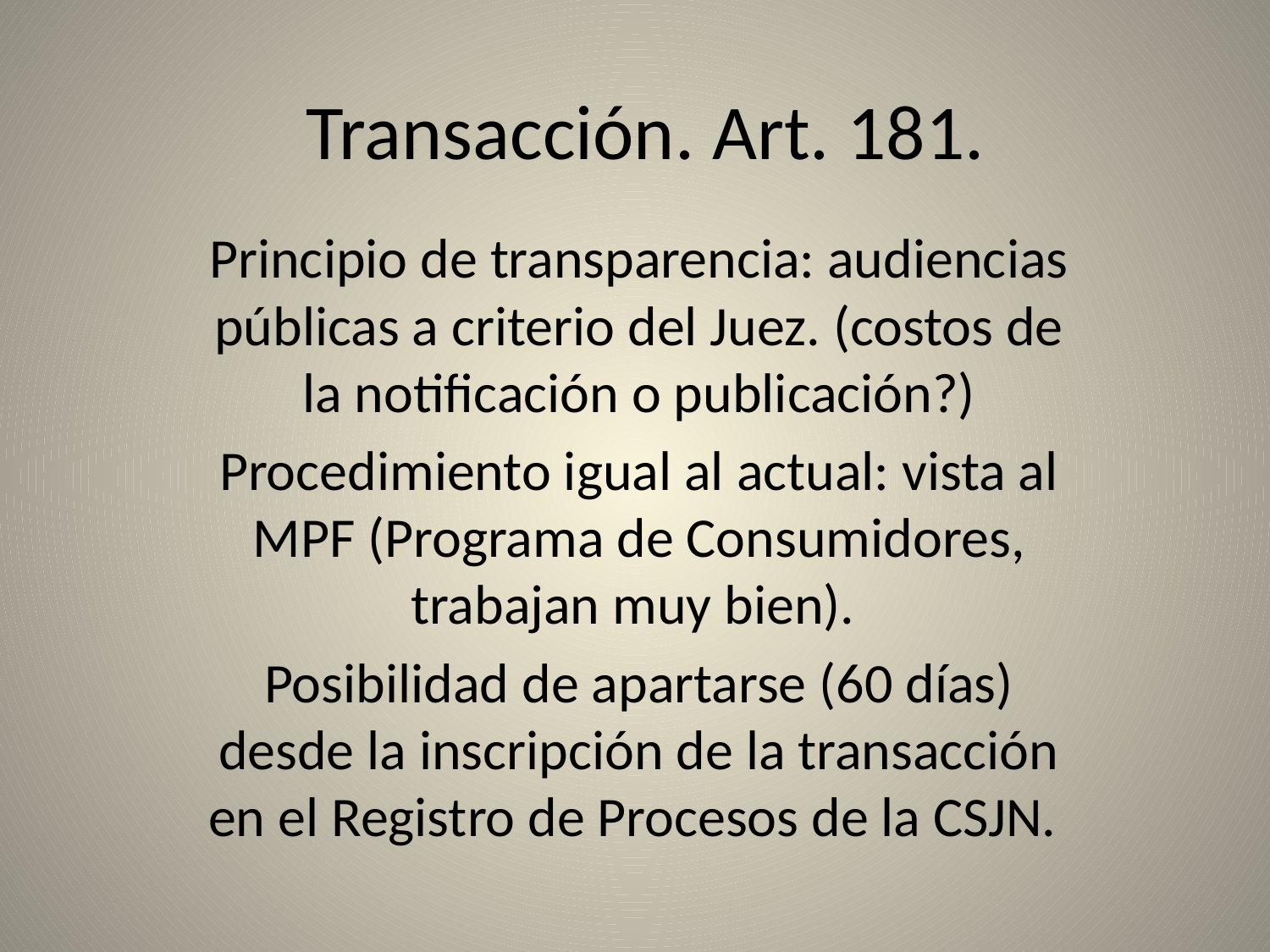

# Transacción. Art. 181.
Principio de transparencia: audiencias públicas a criterio del Juez. (costos de la notificación o publicación?)
Procedimiento igual al actual: vista al MPF (Programa de Consumidores, trabajan muy bien).
Posibilidad de apartarse (60 días) desde la inscripción de la transacción en el Registro de Procesos de la CSJN.